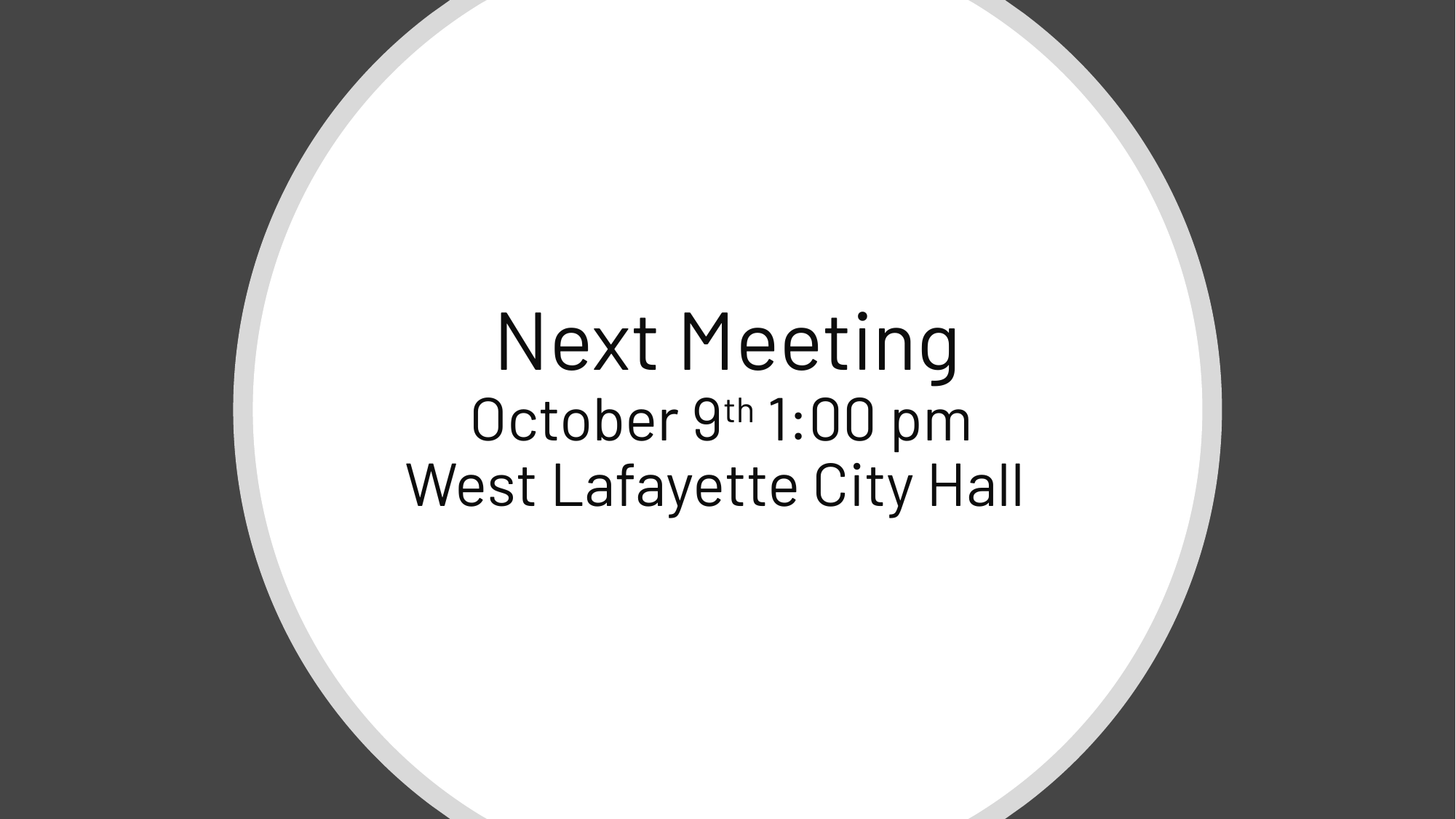

# Next Meeting October 9th 1:00 pm West Lafayette City Hall